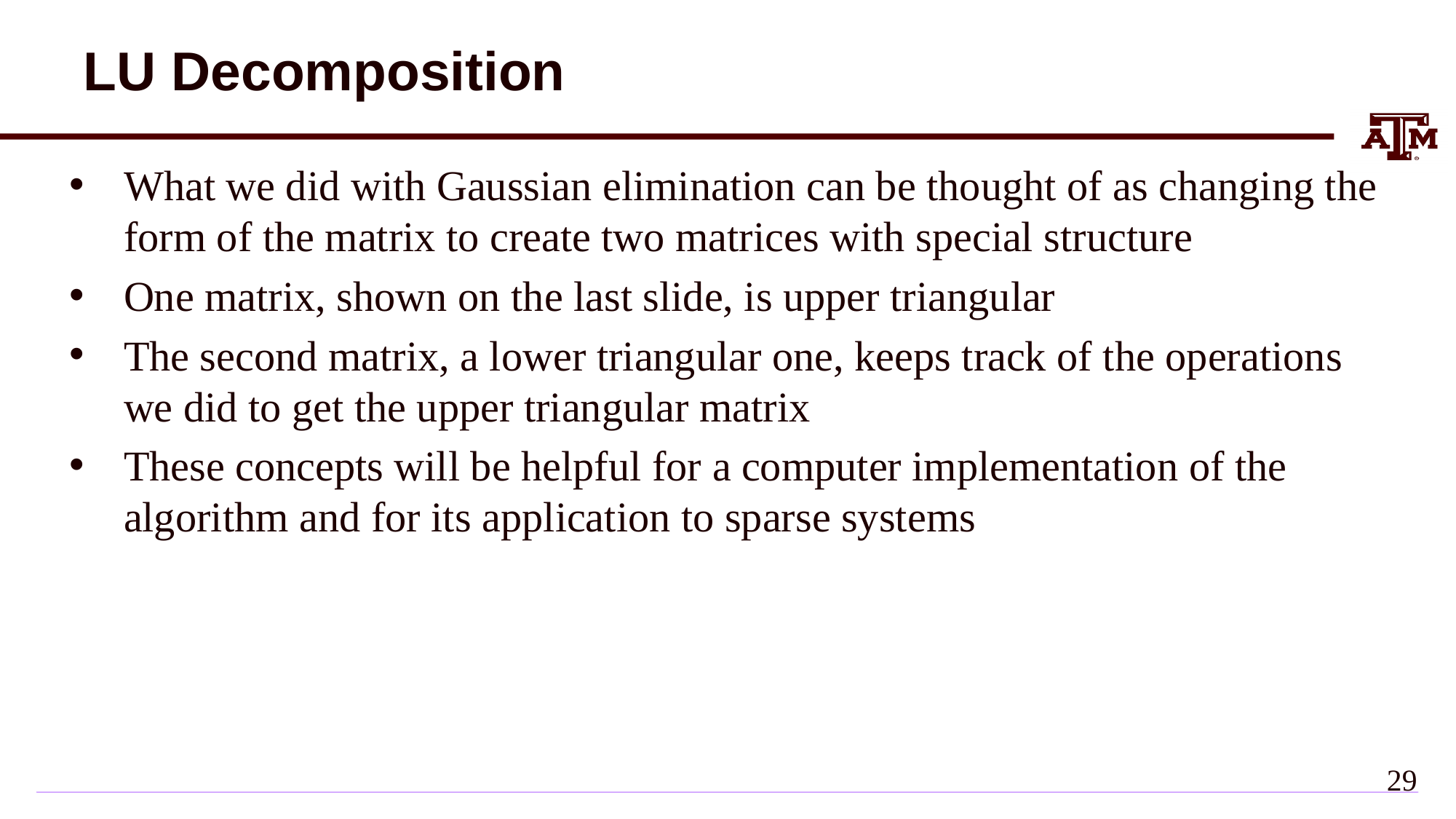

# LU Decomposition
What we did with Gaussian elimination can be thought of as changing the form of the matrix to create two matrices with special structure
One matrix, shown on the last slide, is upper triangular
The second matrix, a lower triangular one, keeps track of the operations we did to get the upper triangular matrix
These concepts will be helpful for a computer implementation of the algorithm and for its application to sparse systems
29